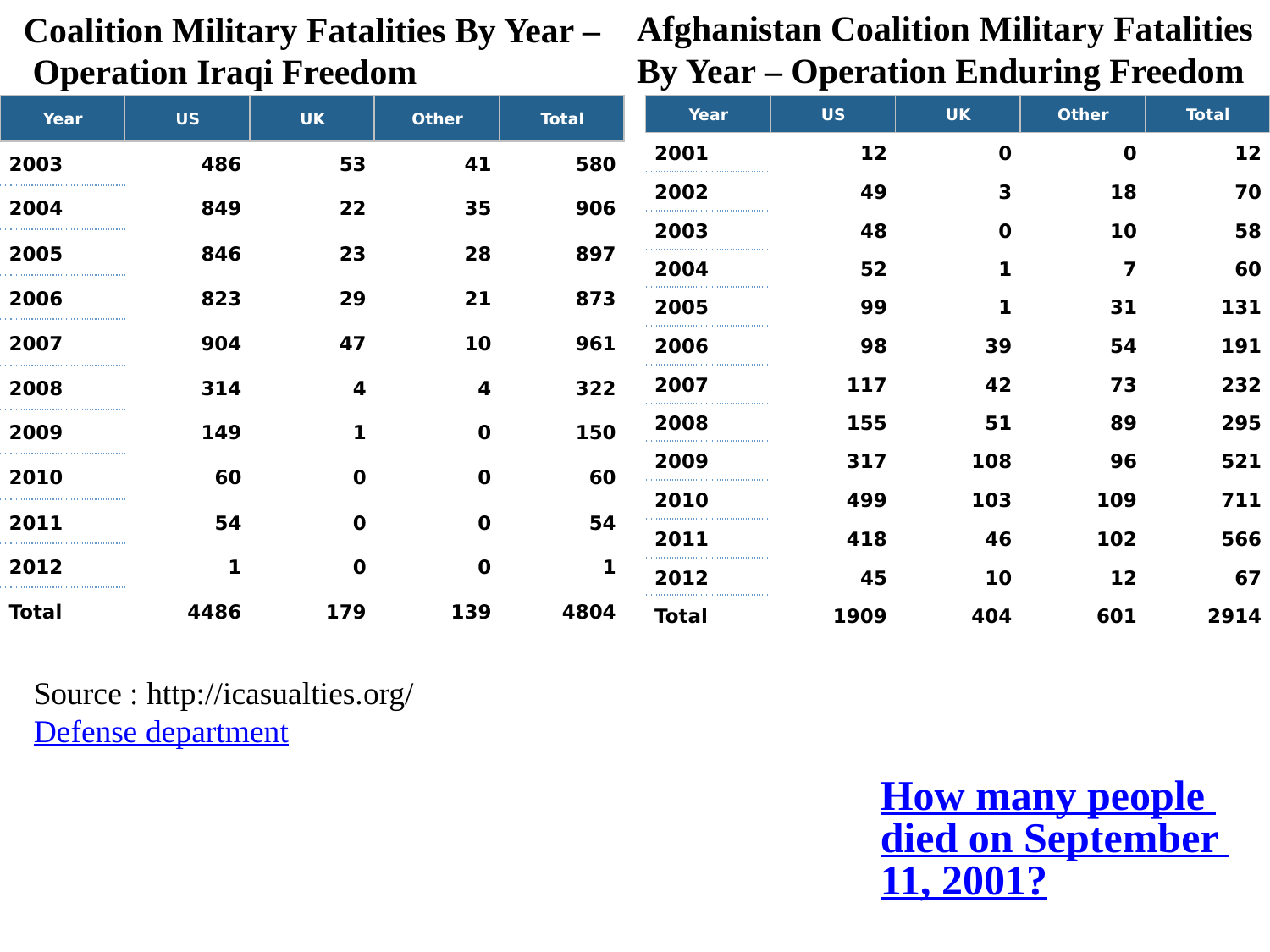

Coalition Military Fatalities By Year –
 Operation Iraqi Freedom

Afghanistan Coalition Military Fatalities By Year – Operation Enduring Freedom

| Year | US | UK | Other | Total |
| --- | --- | --- | --- | --- |
| 2003 | 486 | 53 | 41 | 580 |
| 2004 | 849 | 22 | 35 | 906 |
| 2005 | 846 | 23 | 28 | 897 |
| 2006 | 823 | 29 | 21 | 873 |
| 2007 | 904 | 47 | 10 | 961 |
| 2008 | 314 | 4 | 4 | 322 |
| 2009 | 149 | 1 | 0 | 150 |
| 2010 | 60 | 0 | 0 | 60 |
| 2011 | 54 | 0 | 0 | 54 |
| 2012 | 1 | 0 | 0 | 1 |
| Total | 4486 | 179 | 139 | 4804 |
| Year | US | UK | Other | Total |
| --- | --- | --- | --- | --- |
| 2001 | 12 | 0 | 0 | 12 |
| 2002 | 49 | 3 | 18 | 70 |
| 2003 | 48 | 0 | 10 | 58 |
| 2004 | 52 | 1 | 7 | 60 |
| 2005 | 99 | 1 | 31 | 131 |
| 2006 | 98 | 39 | 54 | 191 |
| 2007 | 117 | 42 | 73 | 232 |
| 2008 | 155 | 51 | 89 | 295 |
| 2009 | 317 | 108 | 96 | 521 |
| 2010 | 499 | 103 | 109 | 711 |
| 2011 | 418 | 46 | 102 | 566 |
| 2012 | 45 | 10 | 12 | 67 |
| Total | 1909 | 404 | 601 | 2914 |
Source : http://icasualties.org/
Defense department
How many people died on September 11, 2001?